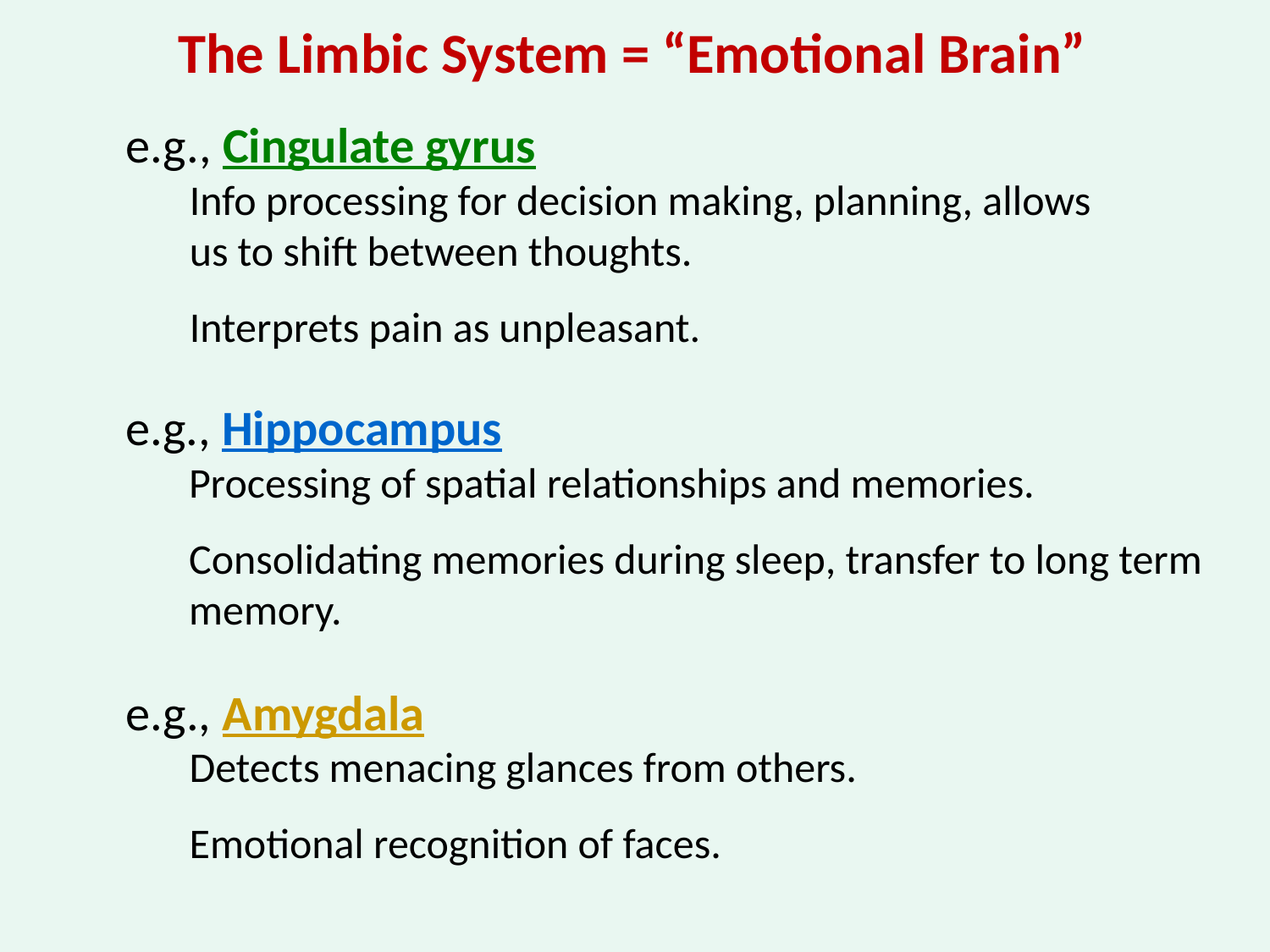

The Limbic System = “Emotional Brain”

e.g., Cingulate gyrus
Info processing for decision making, planning, allows us to shift between thoughts.

Interprets pain as unpleasant.
e.g., Hippocampus
Processing of spatial relationships and memories.

Consolidating memories during sleep, transfer to long term memory.
e.g., Amygdala
Detects menacing glances from others.

Emotional recognition of faces.